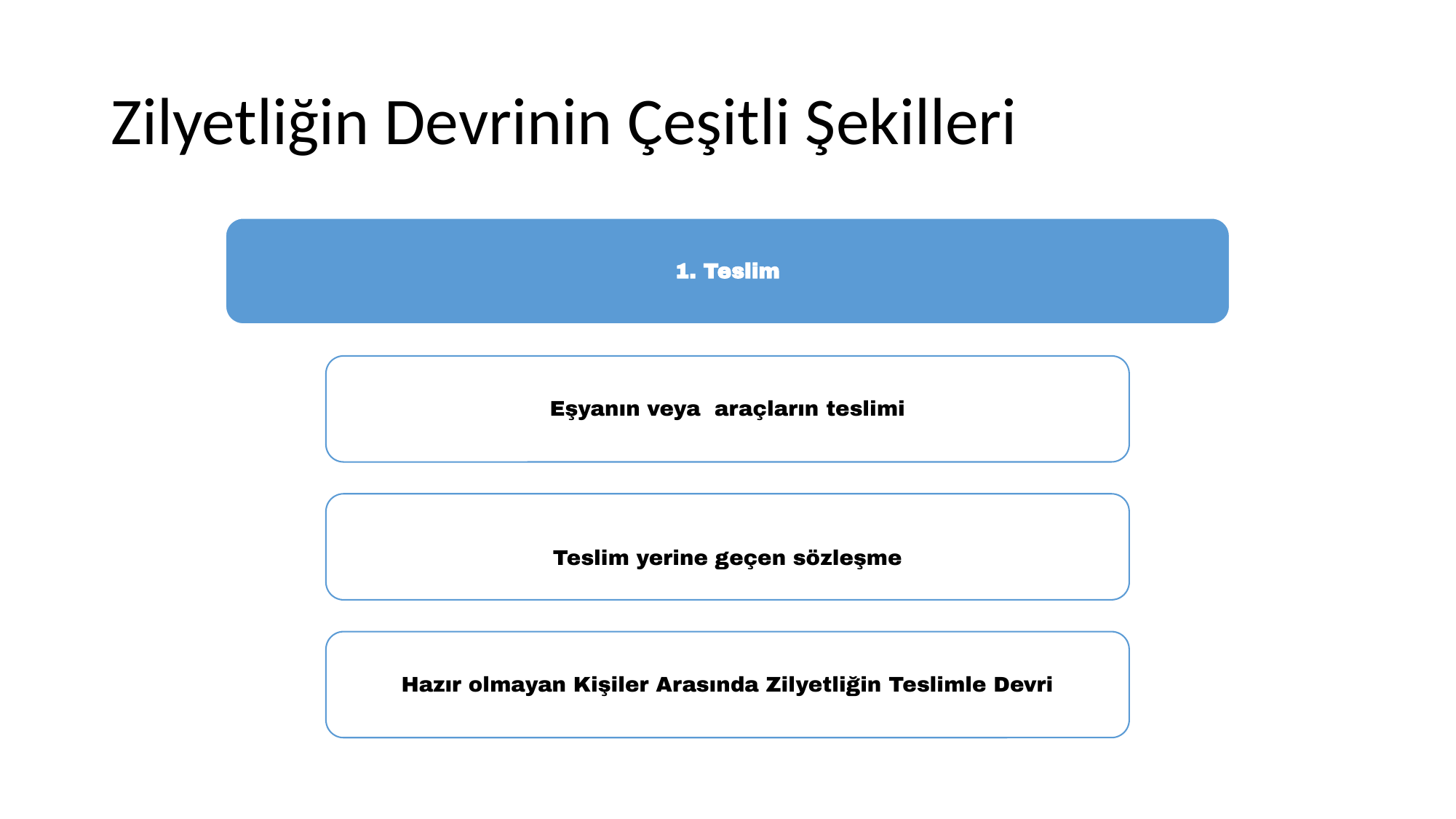

# Zilyetliğin Devrinin Çeşitli Şekilleri
1. Teslim
Eşyanın veya  araçların teslimi
Teslim yerine geçen sözleşme
Hazır olmayan Kişiler Arasında Zilyetliğin Teslimle Devri